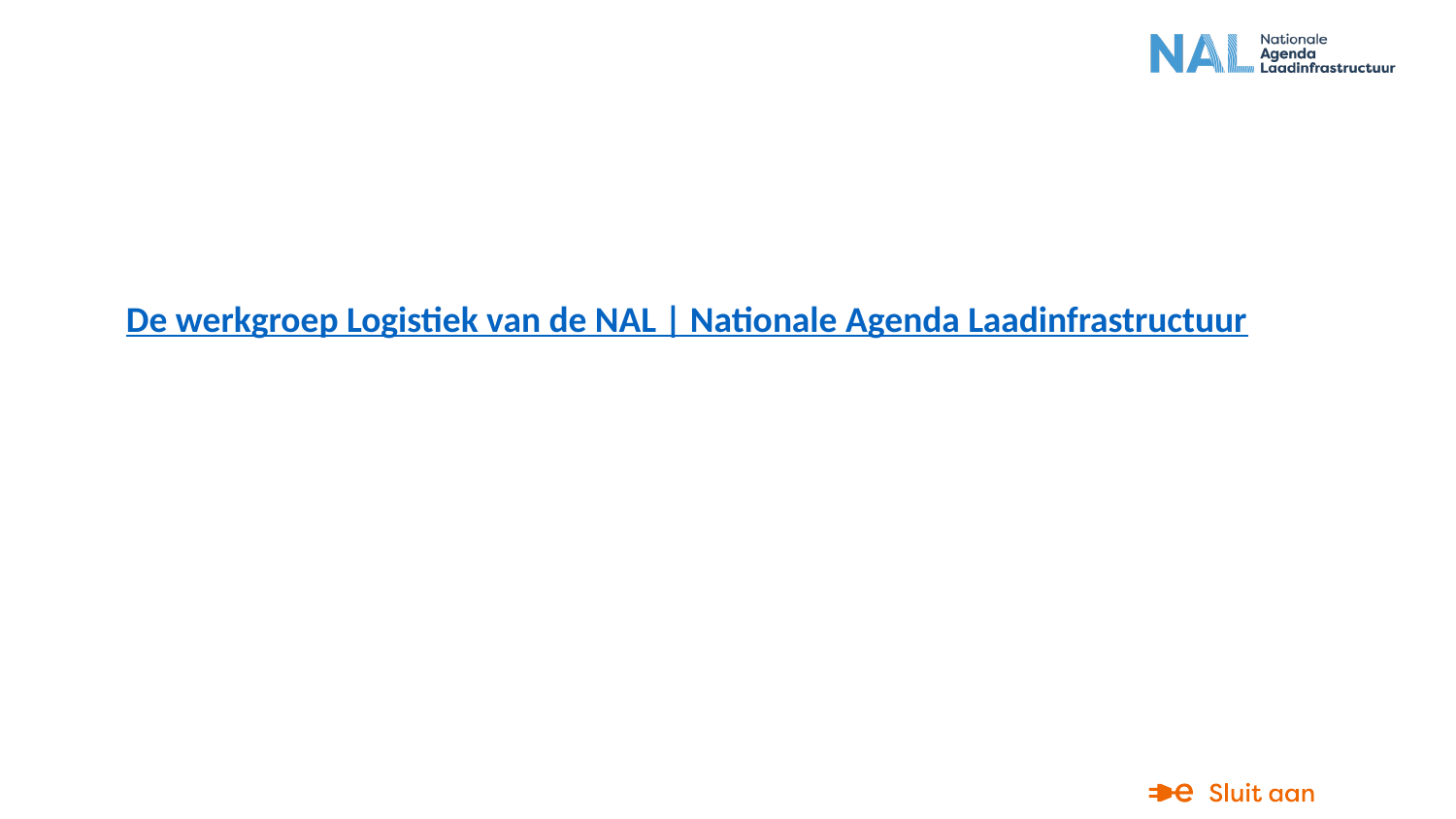

# NAL Logistiek De werkgroep Logistiek van de NAL | Nationale Agenda Laadinfrastructuur Frank ten Wolde 06-11689690 wolde@appm.nl